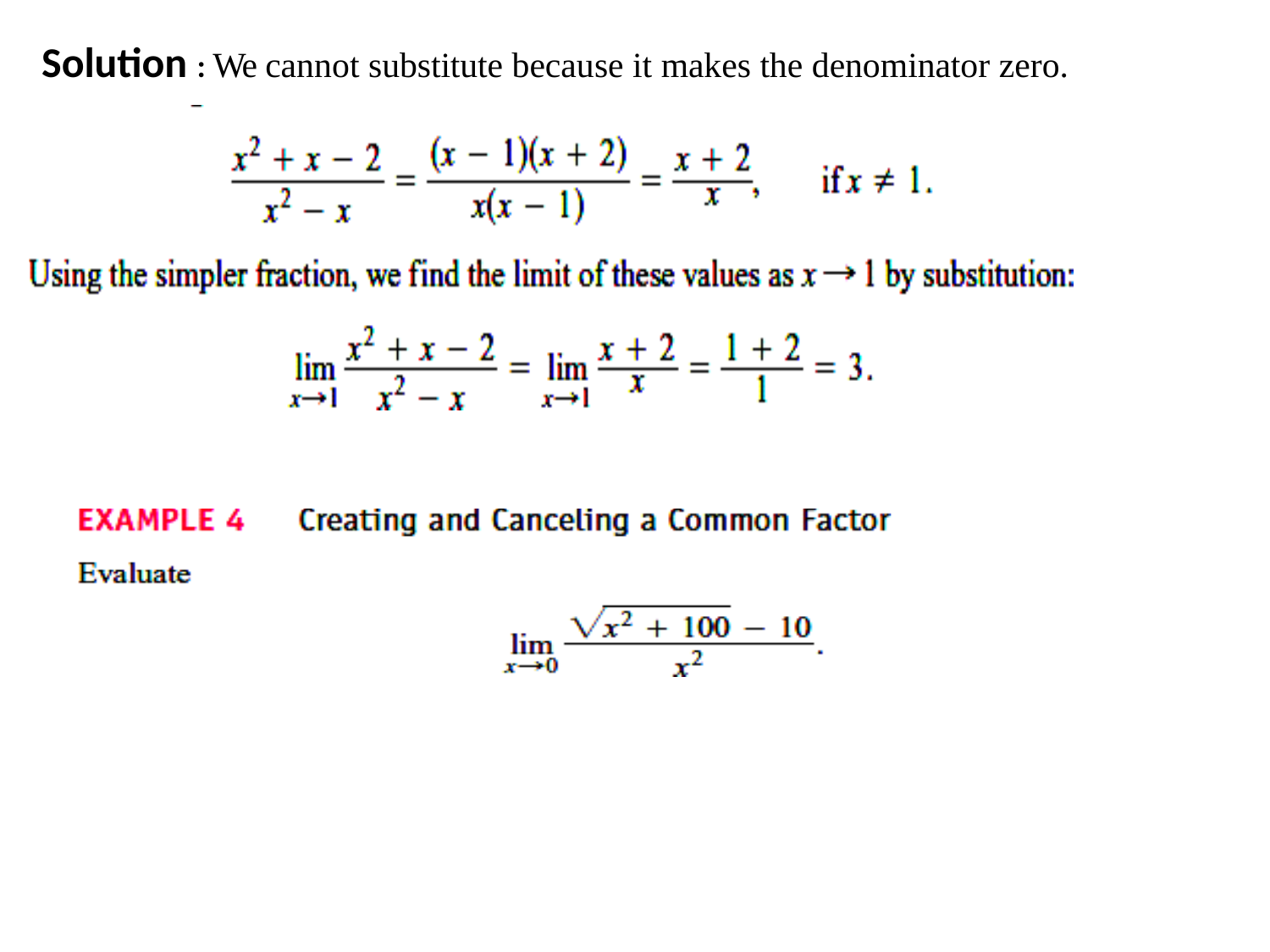

# Solution : We cannot substitute because it makes the denominator zero.